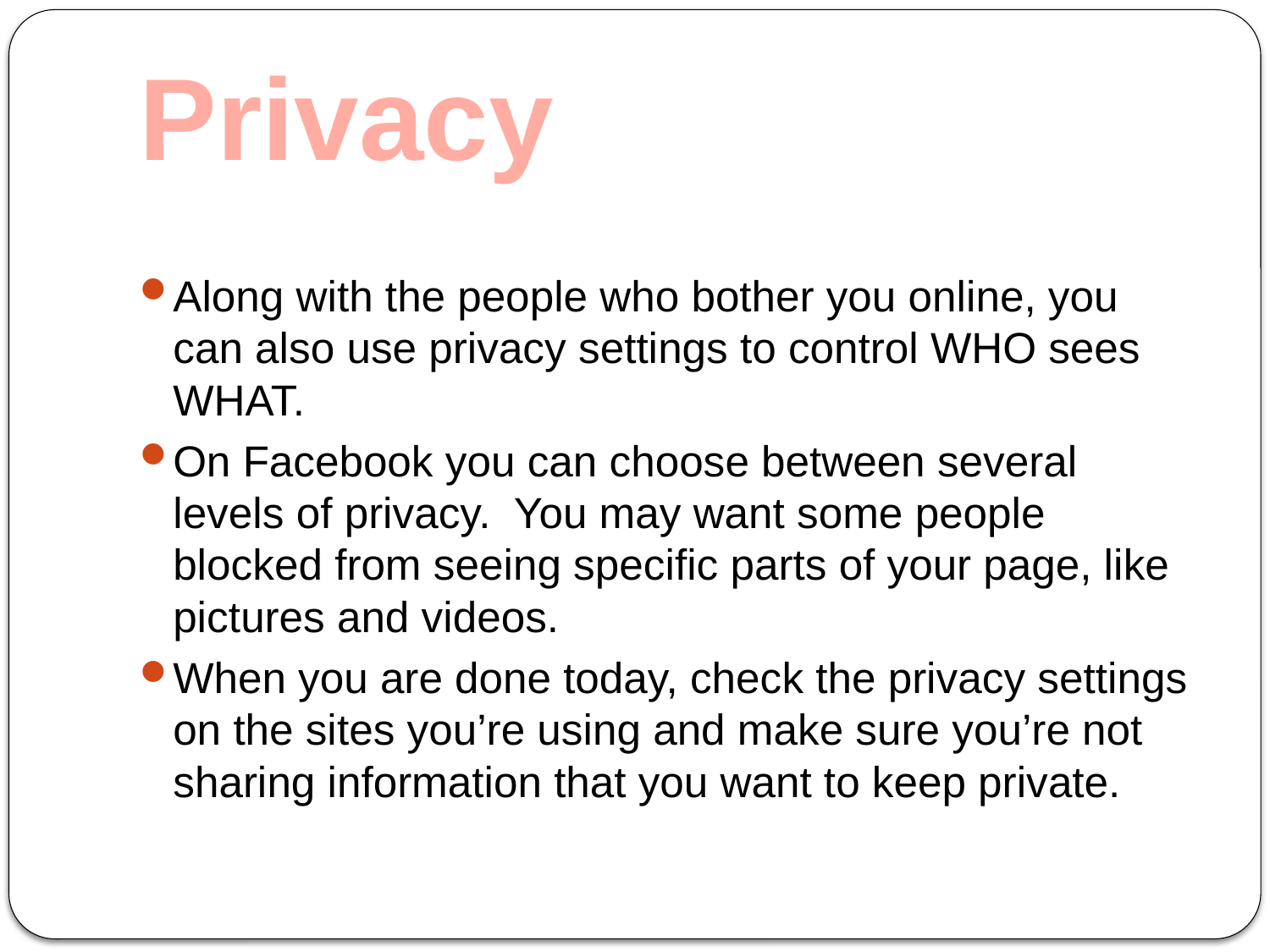

# Privacy

Along with the people who bother you online, you can also use privacy settings to control WHO sees WHAT.
On Facebook you can choose between several levels of privacy.  You may want some people blocked from seeing specific parts of your page, like pictures and videos.
When you are done today, check the privacy settings on the sites you’re using and make sure you’re not sharing information that you want to keep private.